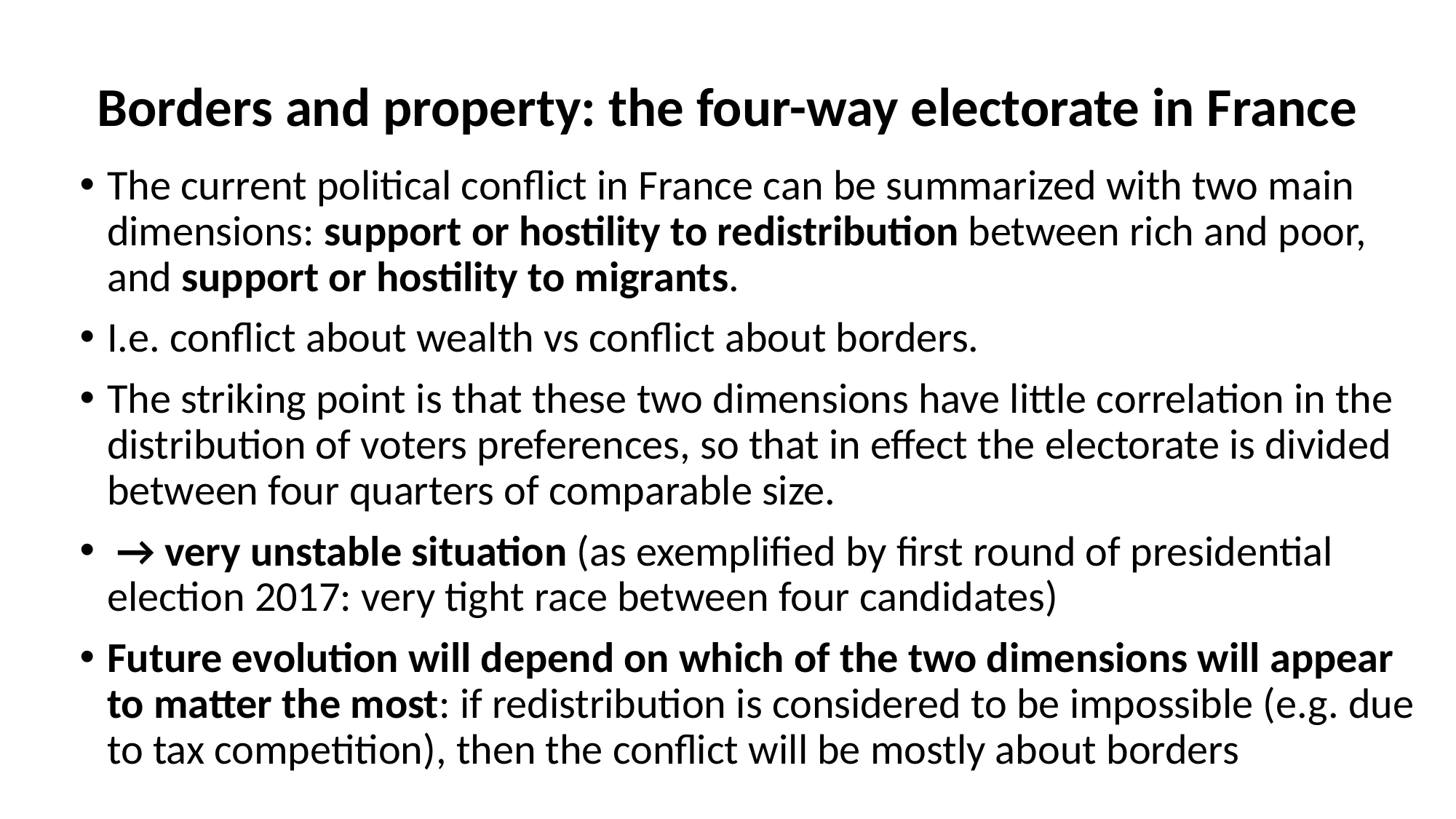

# Borders and property: the four-way electorate in France
The current political conflict in France can be summarized with two main dimensions: support or hostility to redistribution between rich and poor, and support or hostility to migrants.
I.e. conflict about wealth vs conflict about borders.
The striking point is that these two dimensions have little correlation in the distribution of voters preferences, so that in effect the electorate is divided between four quarters of comparable size.
 → very unstable situation (as exemplified by first round of presidential election 2017: very tight race between four candidates)
Future evolution will depend on which of the two dimensions will appear to matter the most: if redistribution is considered to be impossible (e.g. due to tax competition), then the conflict will be mostly about borders